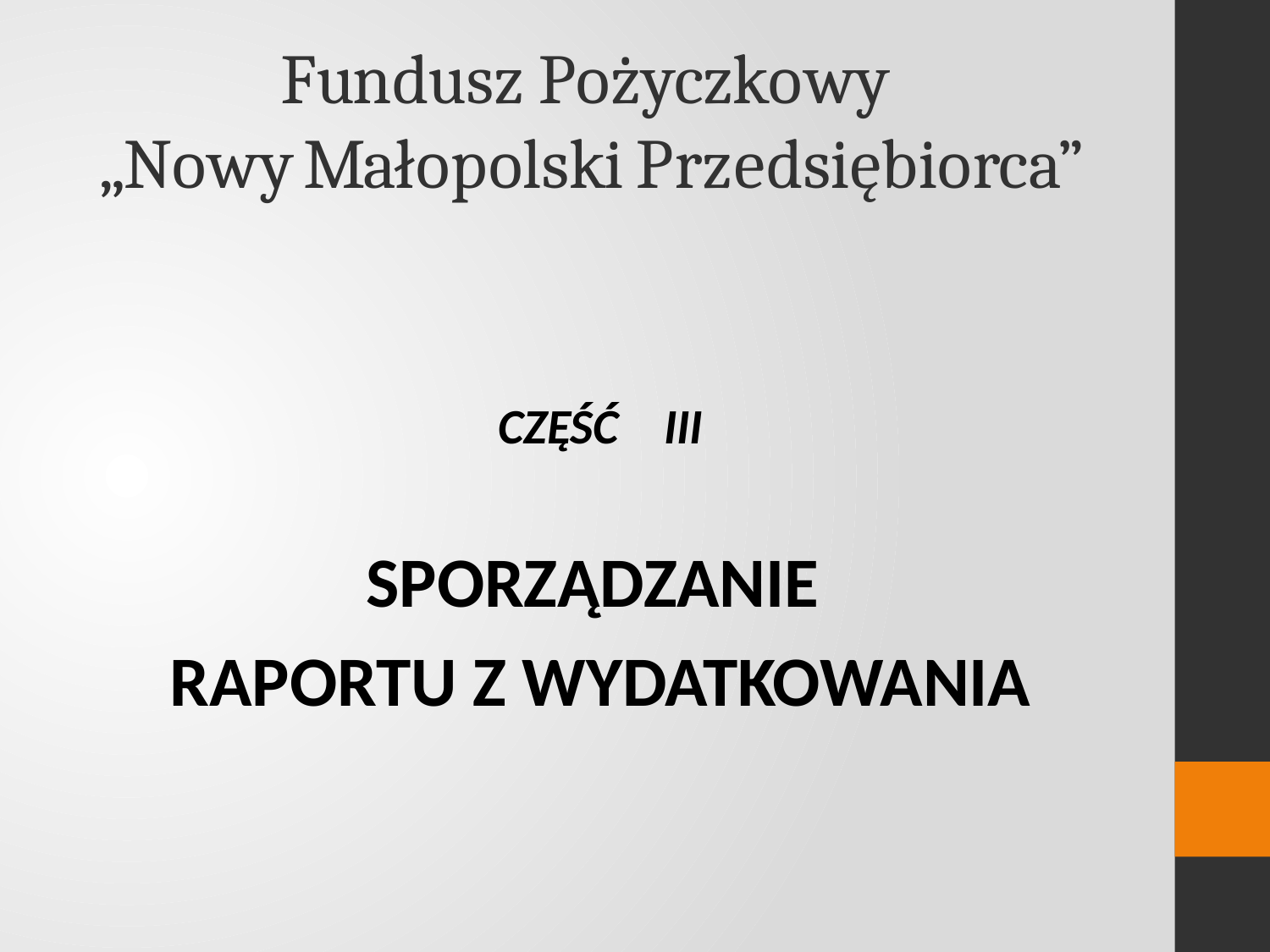

# Fundusz Pożyczkowy „Nowy Małopolski Przedsiębiorca”

CZĘŚĆ    III

SPORZĄDZANIE
RAPORTU Z WYDATKOWANIA